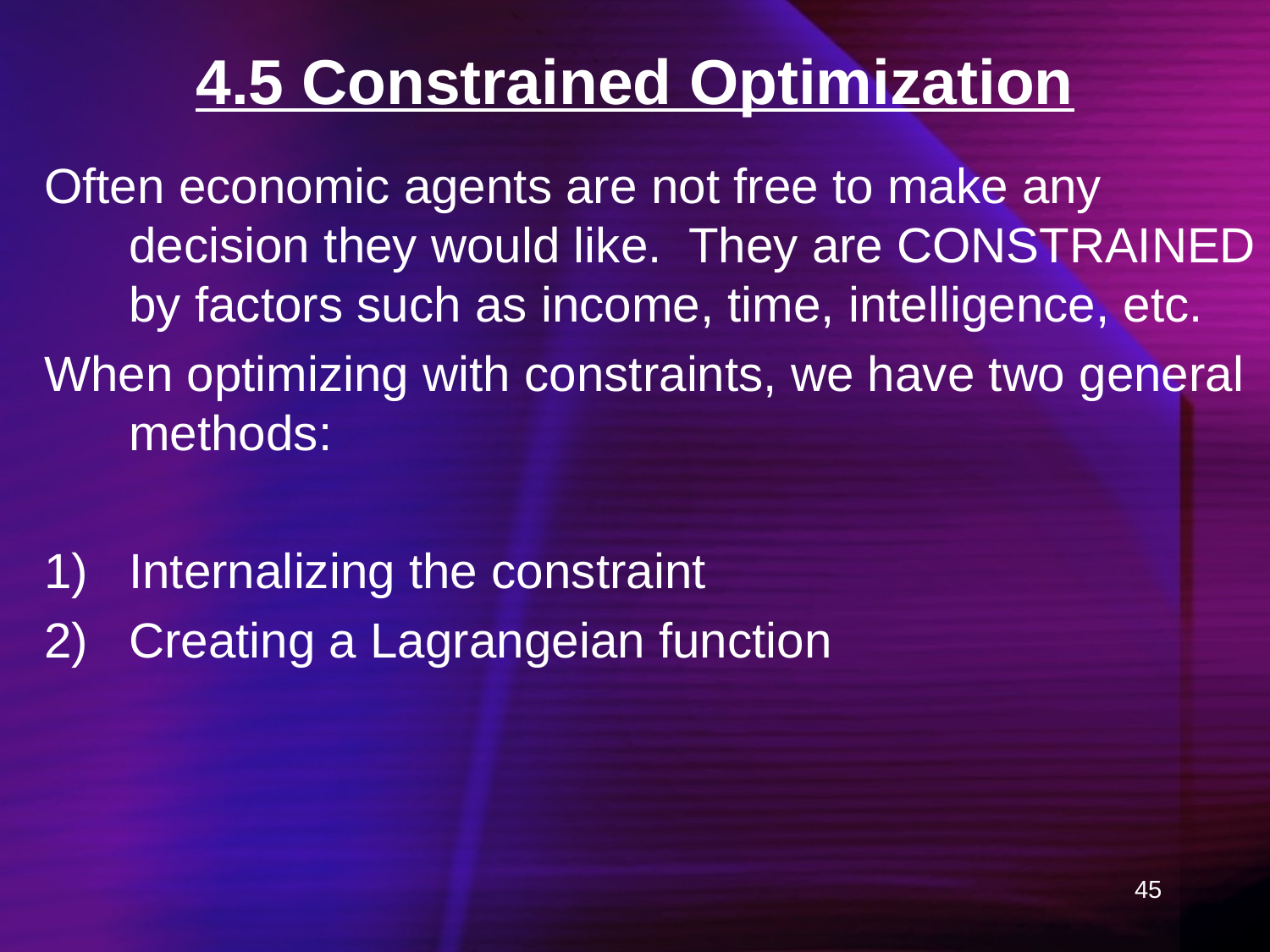

# 4.5 Constrained Optimization
Often economic agents are not free to make any decision they would like.  They are CONSTRAINED by factors such as income, time, intelligence, etc.
When optimizing with constraints, we have two general methods:

Internalizing the constraint
Creating a Lagrangeian function

45